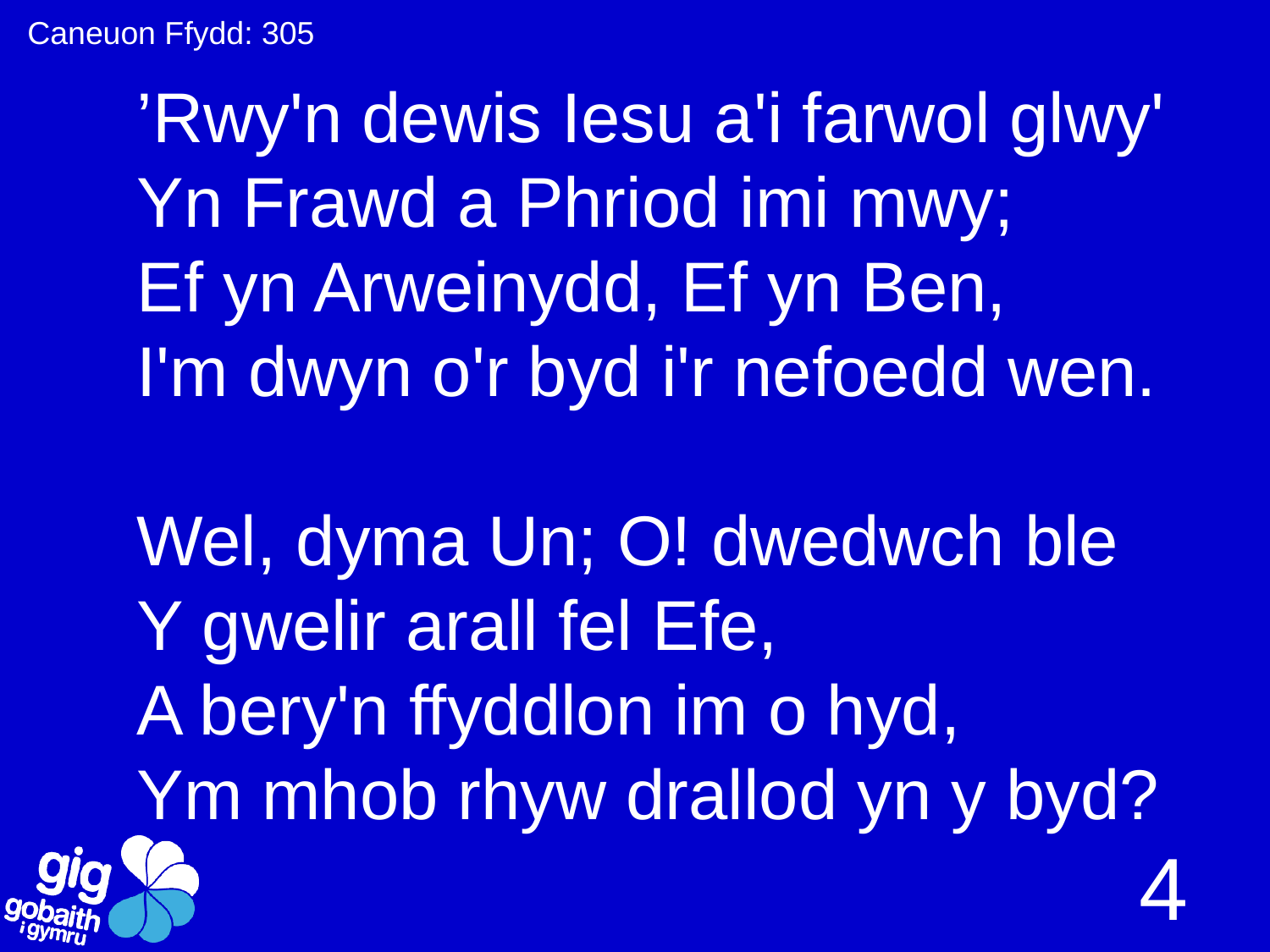

Caneuon Ffydd: 305
’Rwy'n dewis Iesu a'i farwol glwy'
Yn Frawd a Phriod imi mwy;
Ef yn Arweinydd, Ef yn Ben,
I'm dwyn o'r byd i'r nefoedd wen.
Wel, dyma Un; O! dwedwch ble
Y gwelir arall fel Efe,
A bery'n ffyddlon im o hyd,
Ym mhob rhyw drallod yn y byd?
4